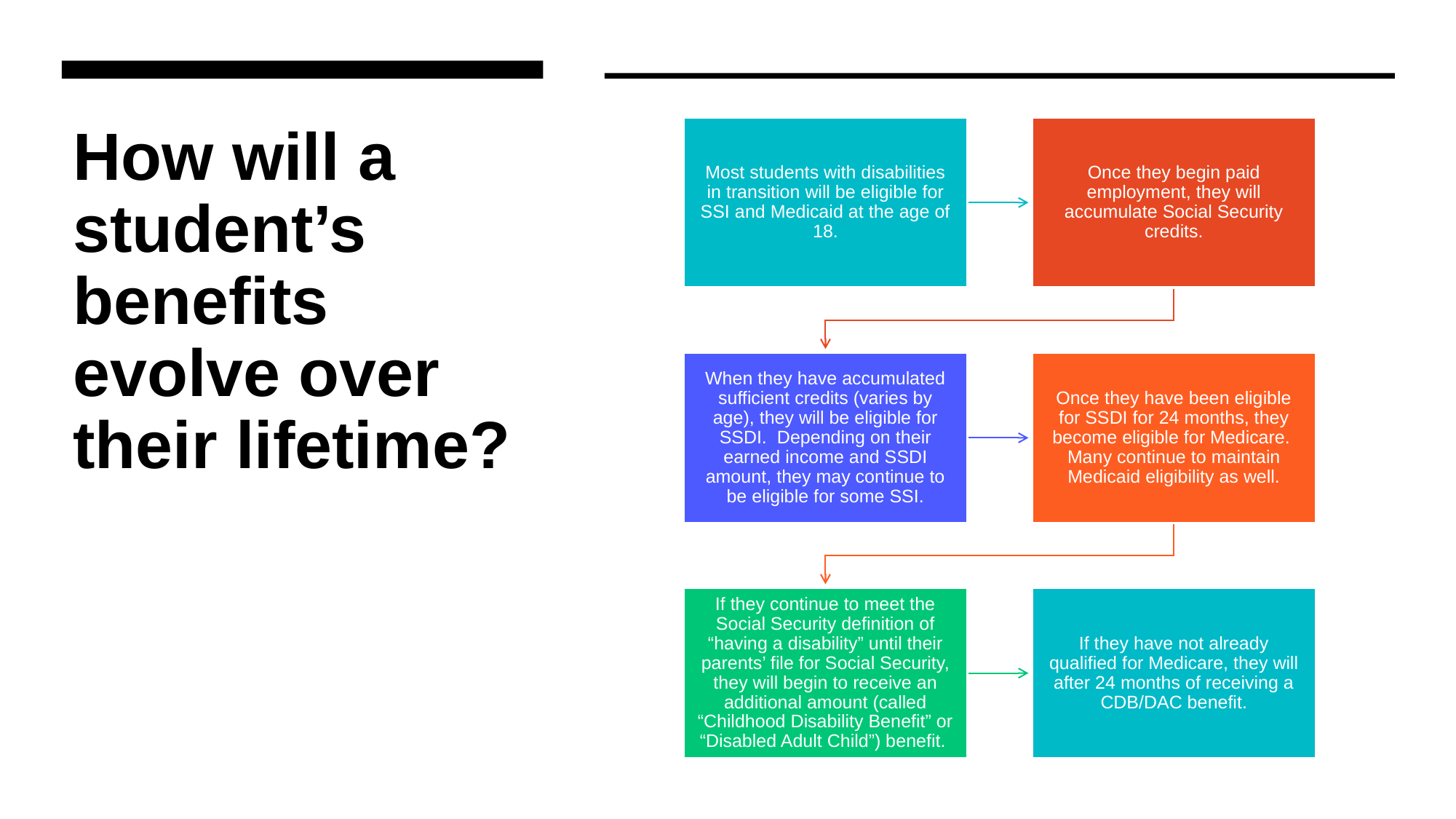

# How will a student’s benefits evolve over their lifetime?

Most students with disabilities in transition will be eligible for SSI and Medicaid at the age of 18.

Once they begin paid employment, they will accumulate Social Security credits.

When they have accumulated sufficient credits (varies by age), they will be eligible for SSDI.  Depending on their earned income and SSDI amount, they may continue to be eligible for some SSI.

Once they have been eligible for SSDI for 24 months, they become eligible for Medicare.  Many continue to maintain Medicaid eligibility as well.

If they continue to meet the Social Security definition of “having a disability” until their parents’ file for Social Security, they will begin to receive an additional amount (called “Childhood Disability Benefit” or “Disabled Adult Child”) benefit.
If they have not already qualified for Medicare, they will after 24 months of receiving a CDB/DAC benefit.